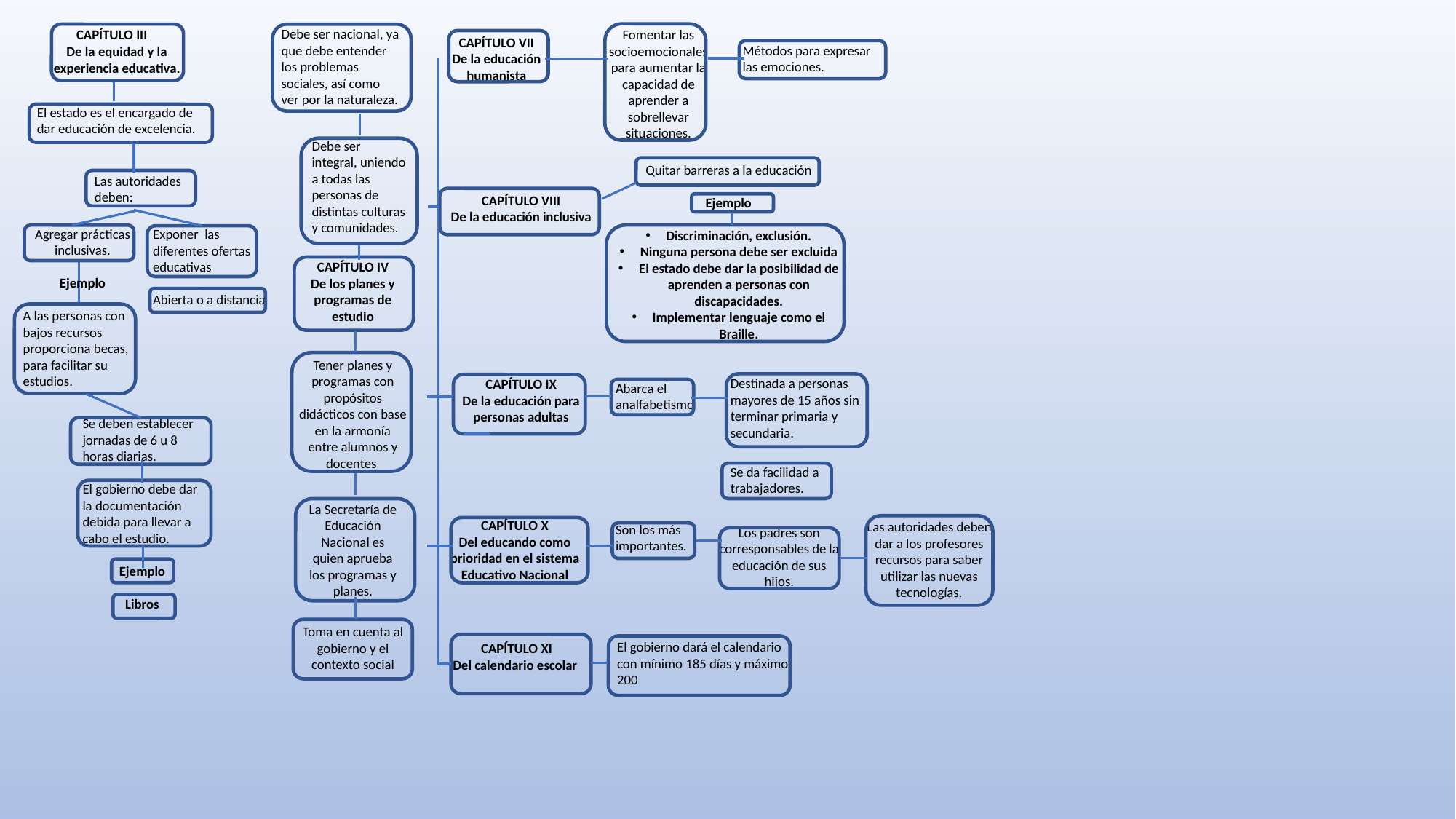

Debe ser nacional, ya que debe entender los problemas sociales, así como ver por la naturaleza.
CAPÍTULO III
Fomentar las socioemocionales para aumentar la capacidad de aprender a sobrellevar situaciones.

CAPÍTULO VII
De la educación humanista

Métodos para expresar las emociones.
De la equidad y la experiencia educativa.

El estado es el encargado de dar educación de excelencia.

Debe ser integral, uniendo a todas las personas de distintas culturas y comunidades.

Quitar barreras a la educación

Ejemplo

Discriminación, exclusión.
Ninguna persona debe ser excluida
El estado debe dar la posibilidad de aprenden a personas con discapacidades.
Implementar lenguaje como el Braille.

Las autoridades deben:

CAPÍTULO VIII
De la educación inclusiva

Agregar prácticas inclusivas.

Ejemplo

A las personas con bajos recursos proporciona becas, para facilitar su estudios.
Exponer  las diferentes ofertas educativas

Abierta o a distancia

CAPÍTULO IV
De los planes y programas de estudio

Tener planes y programas con propósitos didácticos con base en la armonía entre alumnos y docentes

Destinada a personas mayores de 15 años sin terminar primaria y secundaria.
CAPÍTULO IX
De la educación para personas adultas

Abarca el analfabetismo

Se deben establecer jornadas de 6 u 8 horas diarias.

El gobierno debe dar la documentación debida para llevar a cabo el estudio.

Ejemplo

Libros

Se da facilidad a trabajadores.

La Secretaría de Educación Nacional es quien aprueba los programas y planes.

CAPÍTULO X
Del educando como prioridad en el sistema Educativo Nacional
Las autoridades deben dar a los profesores recursos para saber utilizar las nuevas tecnologías.
Son los más importantes.

Los padres son corresponsables de la educación de sus hijos.

Toma en cuenta al gobierno y el contexto social

El gobierno dará el calendario con mínimo 185 días y máximo 200

CAPÍTULO XI
Del calendario escolar